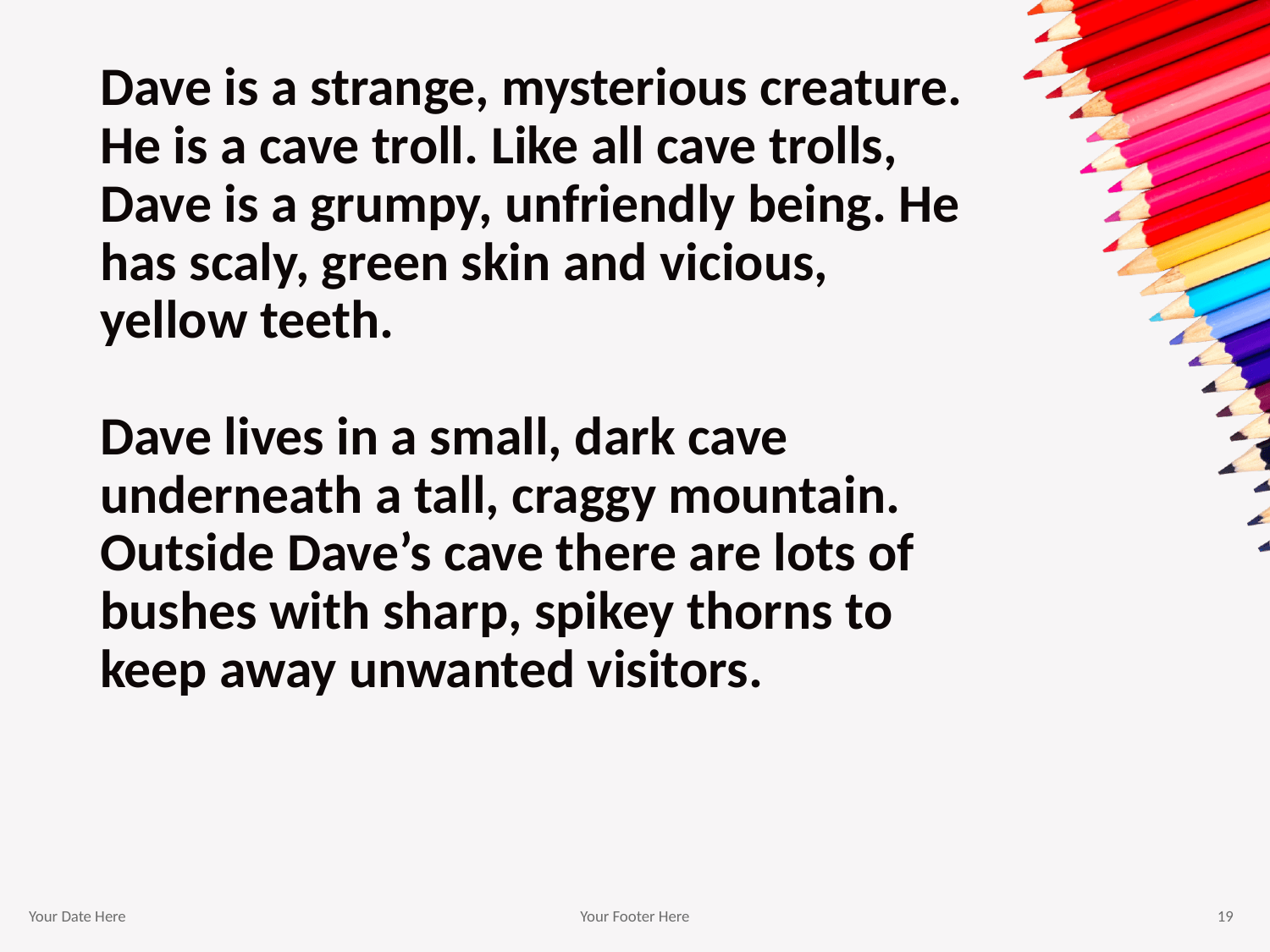

# Dave is a strange, mysterious creature. He is a cave troll. Like all cave trolls, Dave is a grumpy, unfriendly being. He has scaly, green skin and vicious, yellow teeth. Dave lives in a small, dark cave underneath a tall, craggy mountain. Outside Dave’s cave there are lots of bushes with sharp, spikey thorns to keep away unwanted visitors.
Your Date Here
Your Footer Here
19